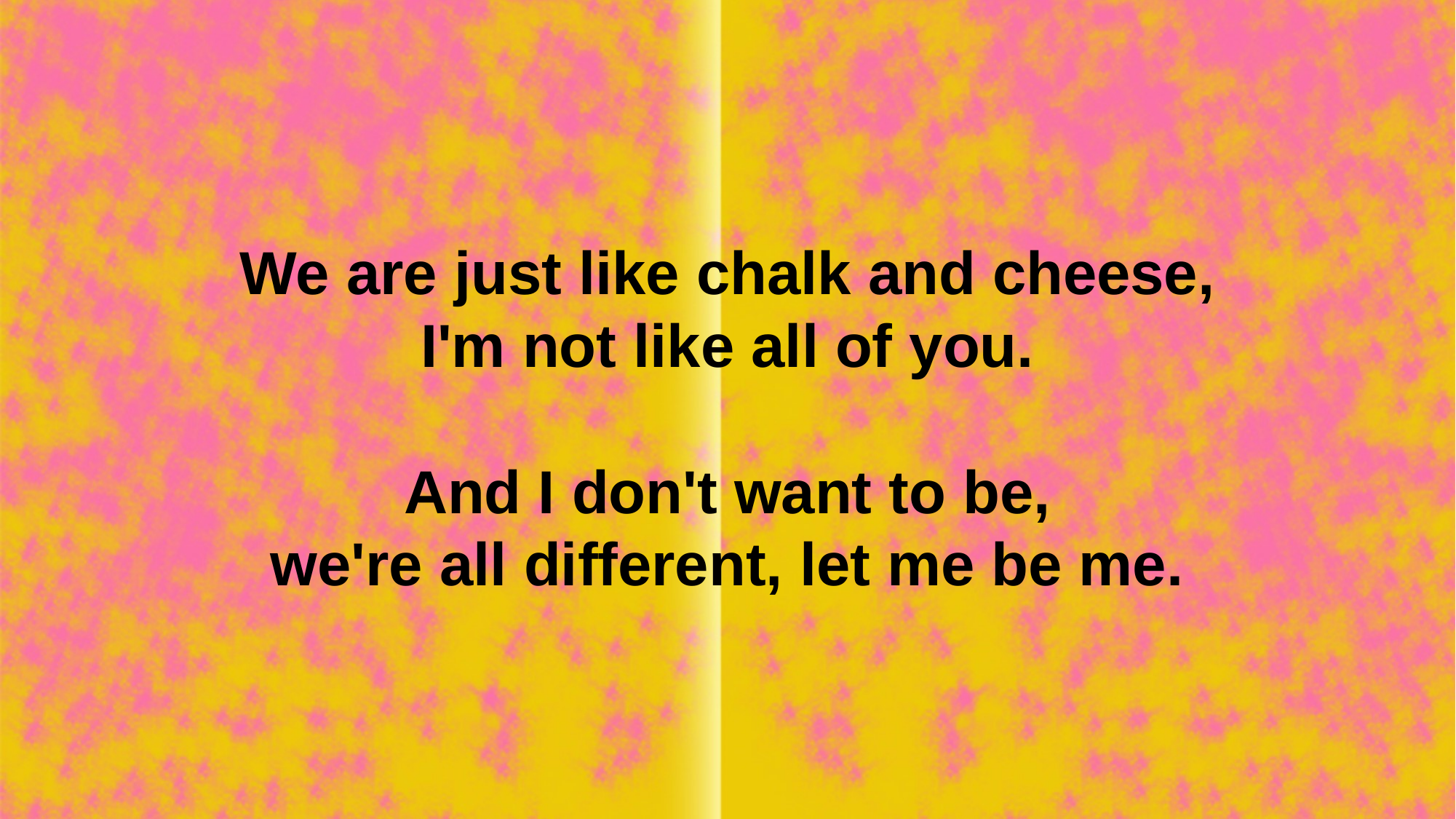

We are just like chalk and cheese,
I'm not like all of you.

And I don't want to be,
we're all different, let me be me.